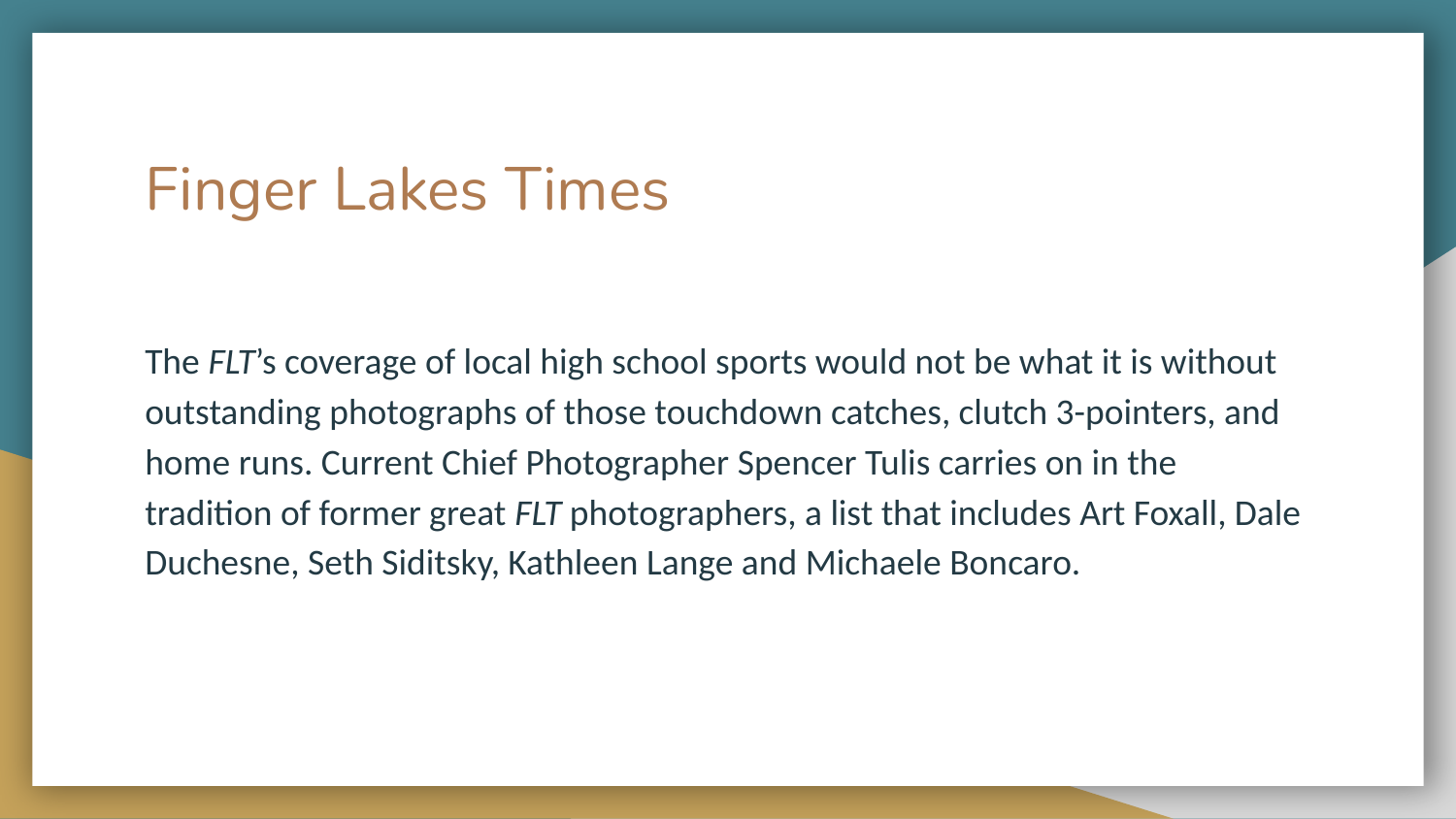

# Finger Lakes Times
The FLT’s coverage of local high school sports would not be what it is without outstanding photographs of those touchdown catches, clutch 3-pointers, and home runs. Current Chief Photographer Spencer Tulis carries on in the tradition of former great FLT photographers, a list that includes Art Foxall, Dale Duchesne, Seth Siditsky, Kathleen Lange and Michaele Boncaro.